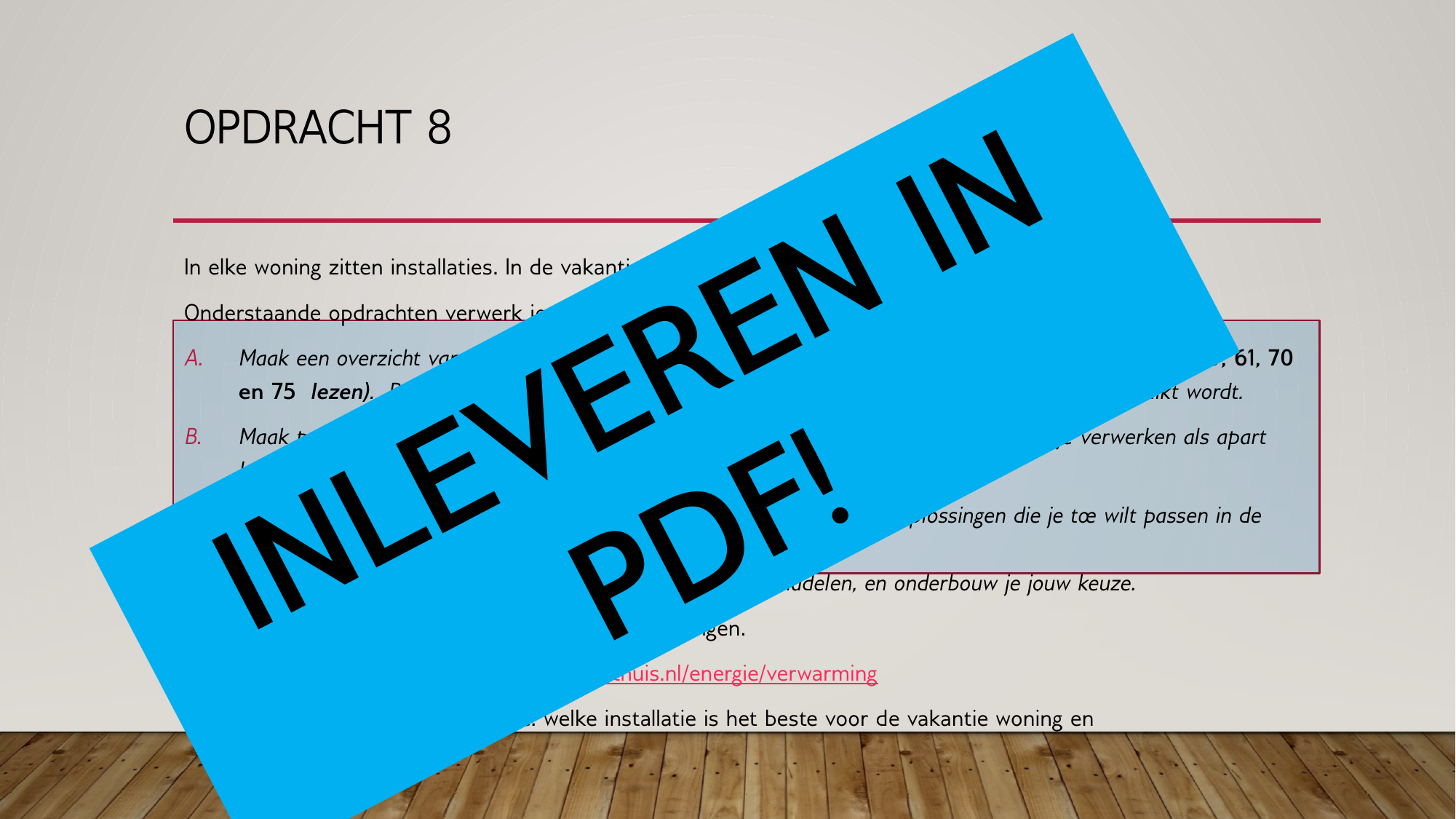

# Opdracht 8
In elke woning zitten installaties. In de vakantiewoning zijn al installaties voorgeschreven (zie bestek).
Onderstaande opdrachten verwerk je in een verslag.
Maak een overzicht van alle installaties die toe worden gepast (bestek hfdst 50, 51, 52, 53, 54, 55, 60, 61, 70 en 75  lezen).  Beschrijf per installatie in het kort (ca. twee zinnen) waar de installatie voor gebruikt wordt.
Maak per installatietype een overzicht van toe te passen duurzame installaties. Dit kan je verwerken als apart kopje bij opdracht A.
Kies nu voor elektra, verwarming, warm water en ventilatie duurzame oplossingen die je toe wilt passen in de vakantiewoning.
Van deze installaties omschrijf je de werking, de voor- en nadelen, en onderbouw je jouw keuze.
Je kunt je beschrijving ondersteunen met afbeeldingen.
Bronnen: 	- https://www.duurzaamthuis.nl/energie/verwarming
		- DIGIBIB (bestek)Conclusie: welke installatie is het beste voor de vakantie woning en

INLEVEREN IN PDF!